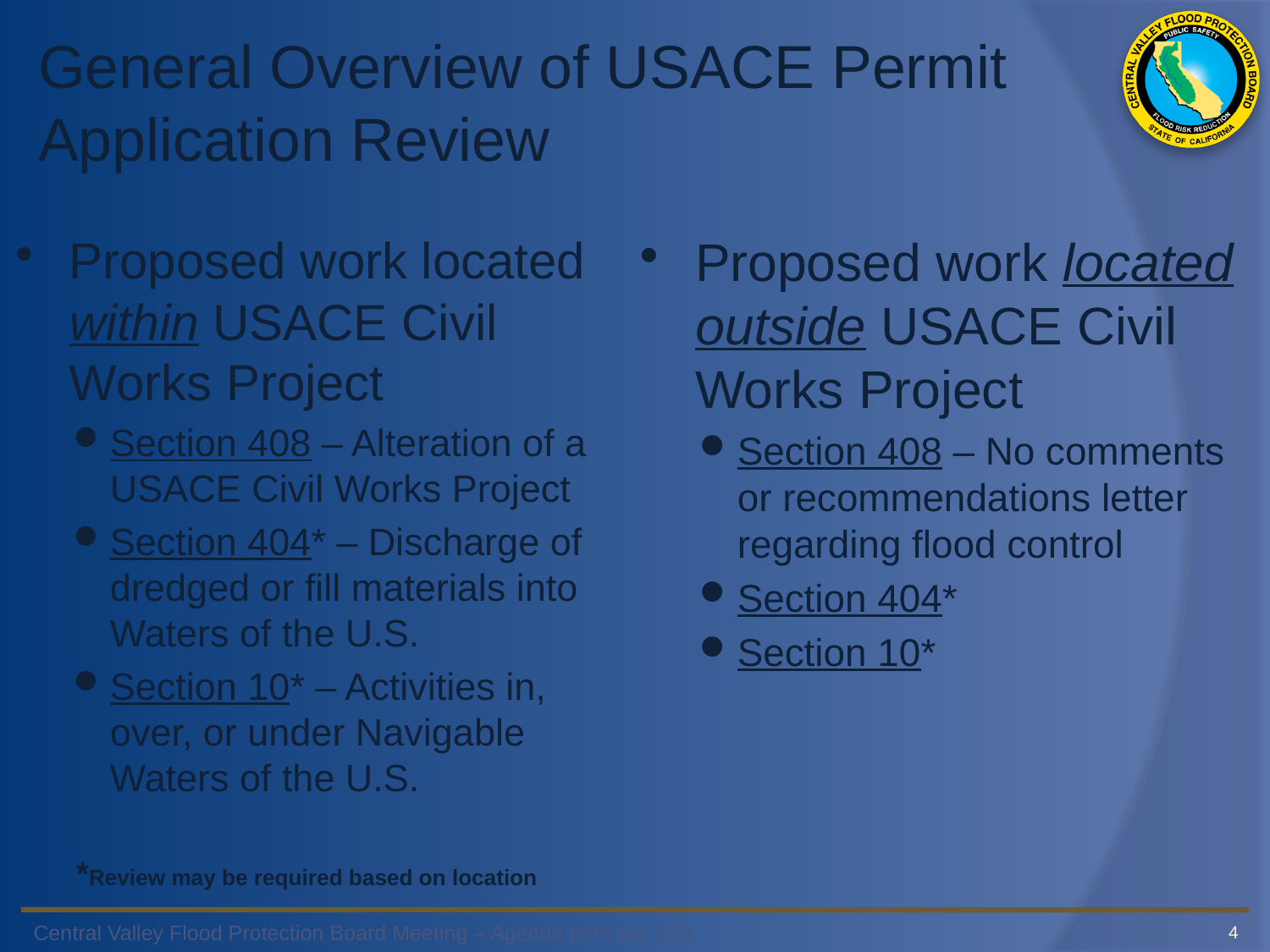

# General Overview of USACE Permit Application Review
Proposed work located within USACE Civil Works Project
Section 408 – Alteration of a USACE Civil Works Project
Section 404* – Discharge of dredged or fill materials into Waters of the U.S.
Section 10* – Activities in, over, or under Navigable Waters of the U.S.

Proposed work located outside USACE Civil Works Project
Section 408 – No comments or recommendations letter regarding flood control
Section 404*
Section 10*
*Review may be required based on location
4